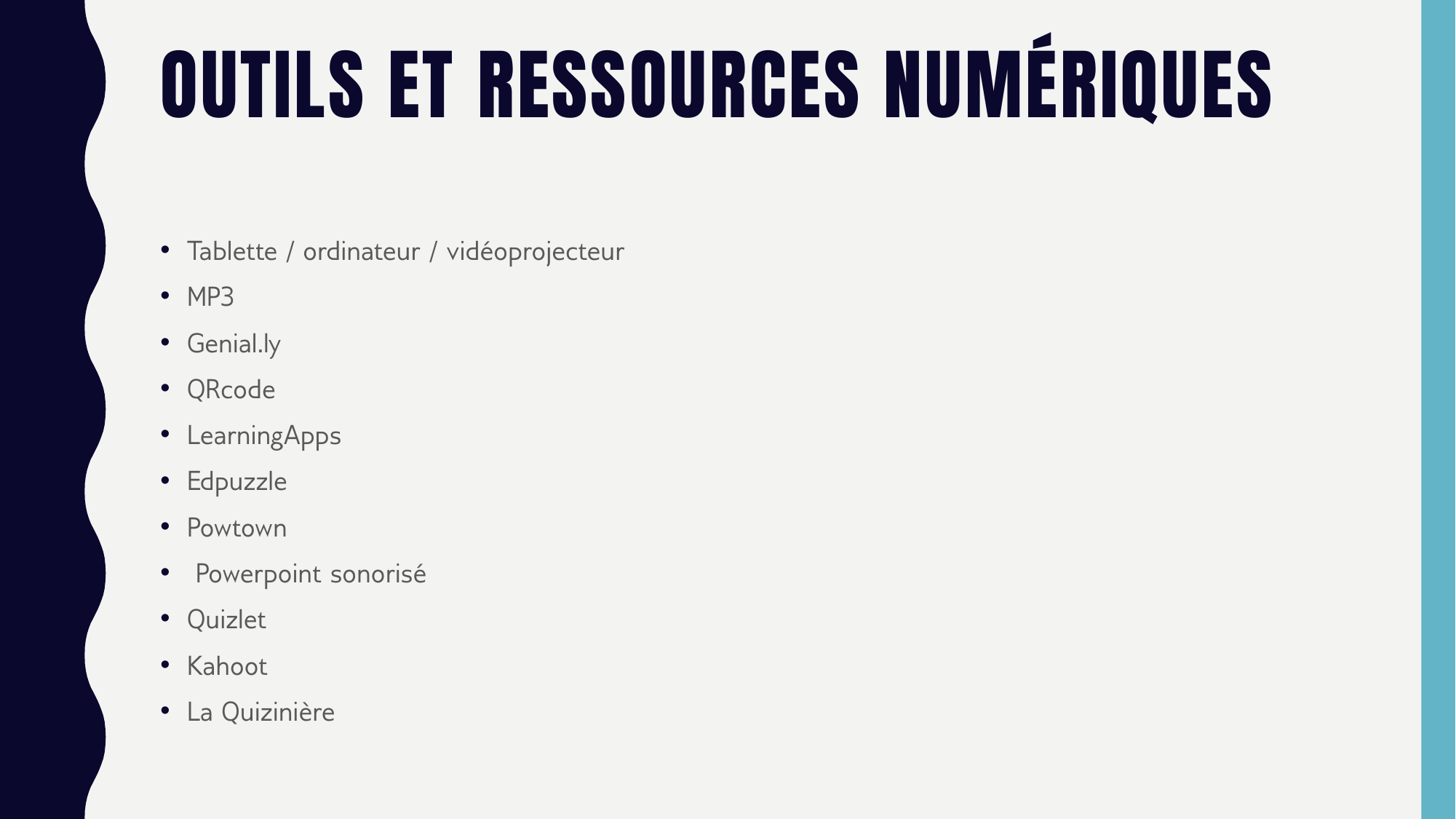

# Outils et ressources numériques
Tablette / ordinateur / vidéoprojecteur
MP3
Genial.ly
QRcode
LearningApps
Edpuzzle
Powtown
 Powerpoint sonorisé
Quizlet
Kahoot
La Quizinière